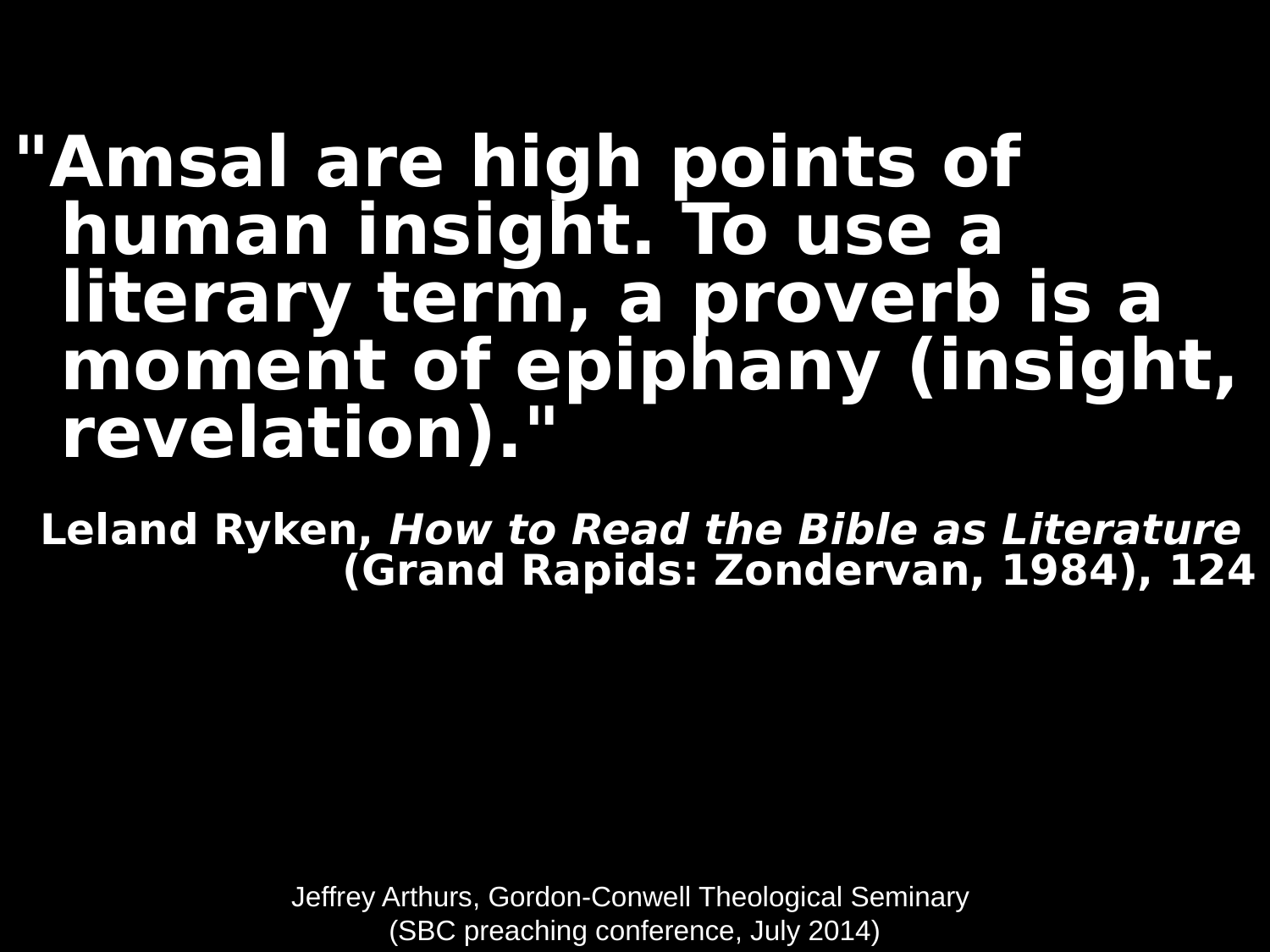

"Amsal are high points of human insight. To use a literary term, a proverb is a moment of epiphany (insight, revelation)."

Leland Ryken, How to Read the Bible as Literature
(Grand Rapids: Zondervan, 1984), 124

Jeffrey Arthurs, Gordon-Conwell Theological Seminary
(SBC preaching conference, July 2014)